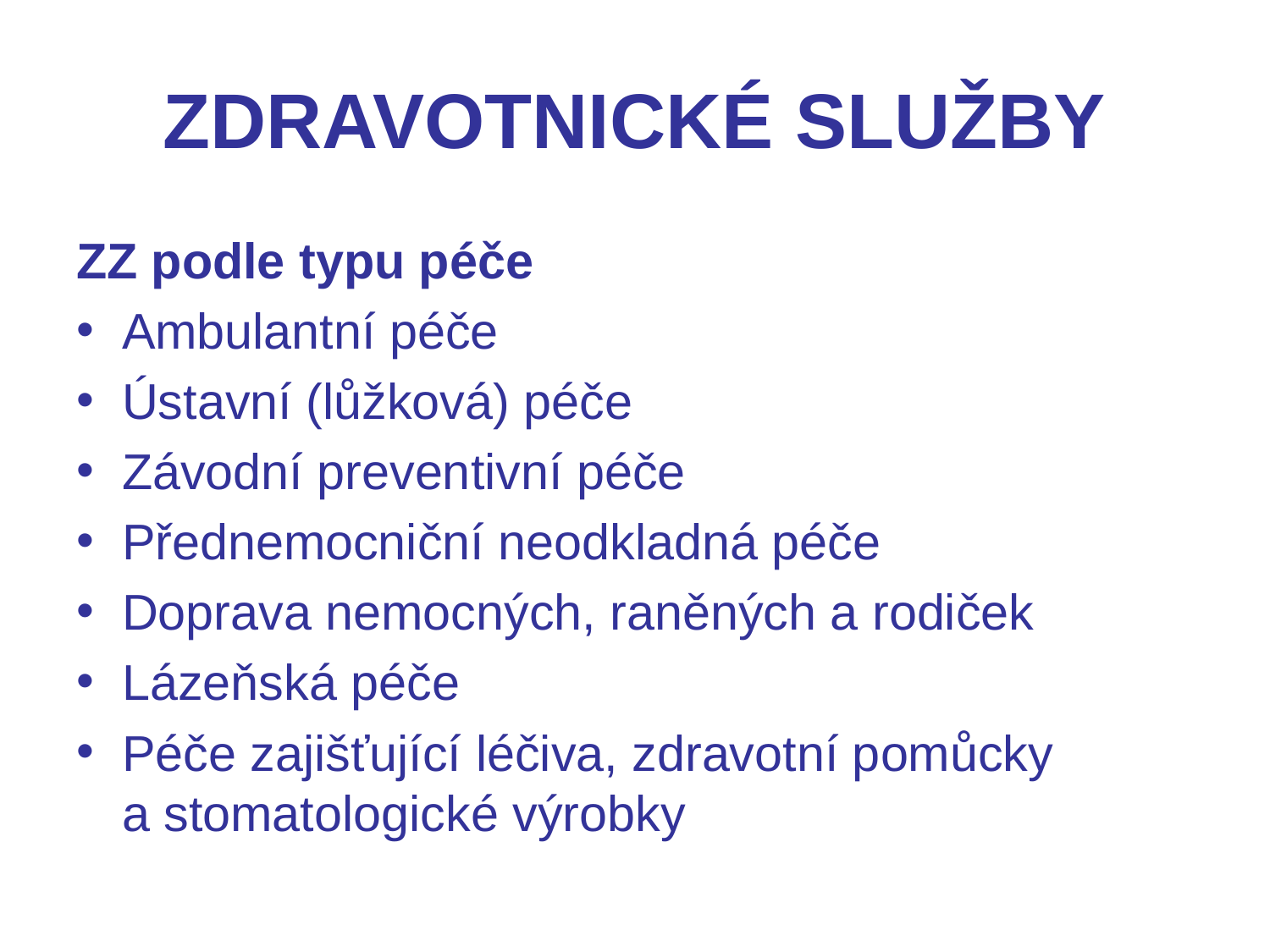

# ZDRAVOTNICKÉ SLUŽBY
ZZ podle typu péče
Ambulantní péče
Ústavní (lůžková) péče
Závodní preventivní péče
Přednemocniční neodkladná péče
Doprava nemocných, raněných a rodiček
Lázeňská péče
Péče zajišťující léčiva, zdravotní pomůcky a stomatologické výrobky